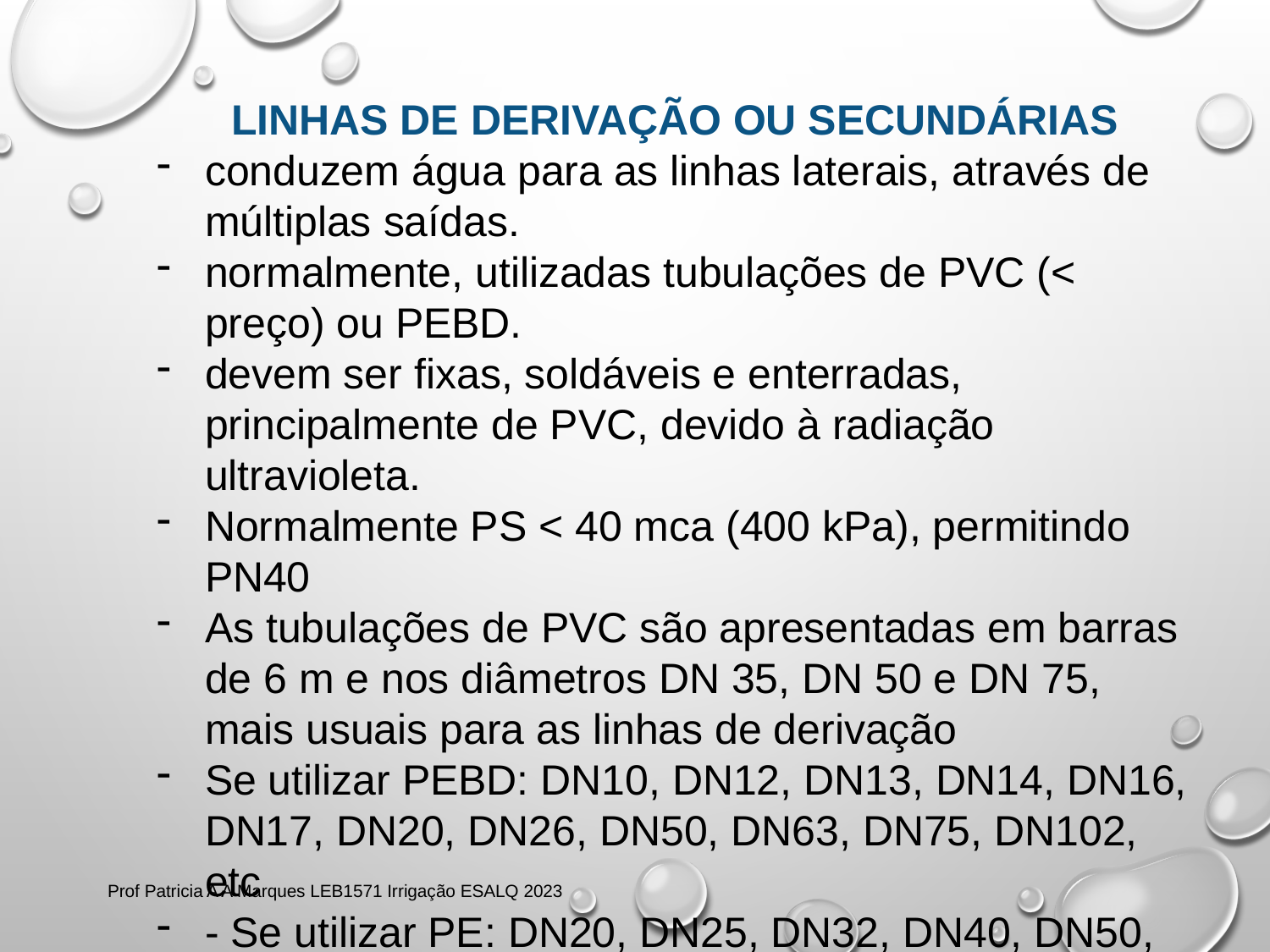

LINHAS DE DERIVAÇÃO OU SECUNDÁRIAS
conduzem água para as linhas laterais, através de múltiplas saídas.
normalmente, utilizadas tubulações de PVC (< preço) ou PEBD.
devem ser fixas, soldáveis e enterradas, principalmente de PVC, devido à radiação ultravioleta.
Normalmente PS < 40 mca (400 kPa), permitindo PN40
As tubulações de PVC são apresentadas em barras de 6 m e nos diâmetros DN 35, DN 50 e DN 75, mais usuais para as linhas de derivação
Se utilizar PEBD: DN10, DN12, DN13, DN14, DN16, DN17, DN20, DN26, DN50, DN63, DN75, DN102, etc
- Se utilizar PE: DN20, DN25, DN32, DN40, DN50, DN63, DN75 etc
Prof Patricia A A Marques LEB1571 Irrigação ESALQ 2023